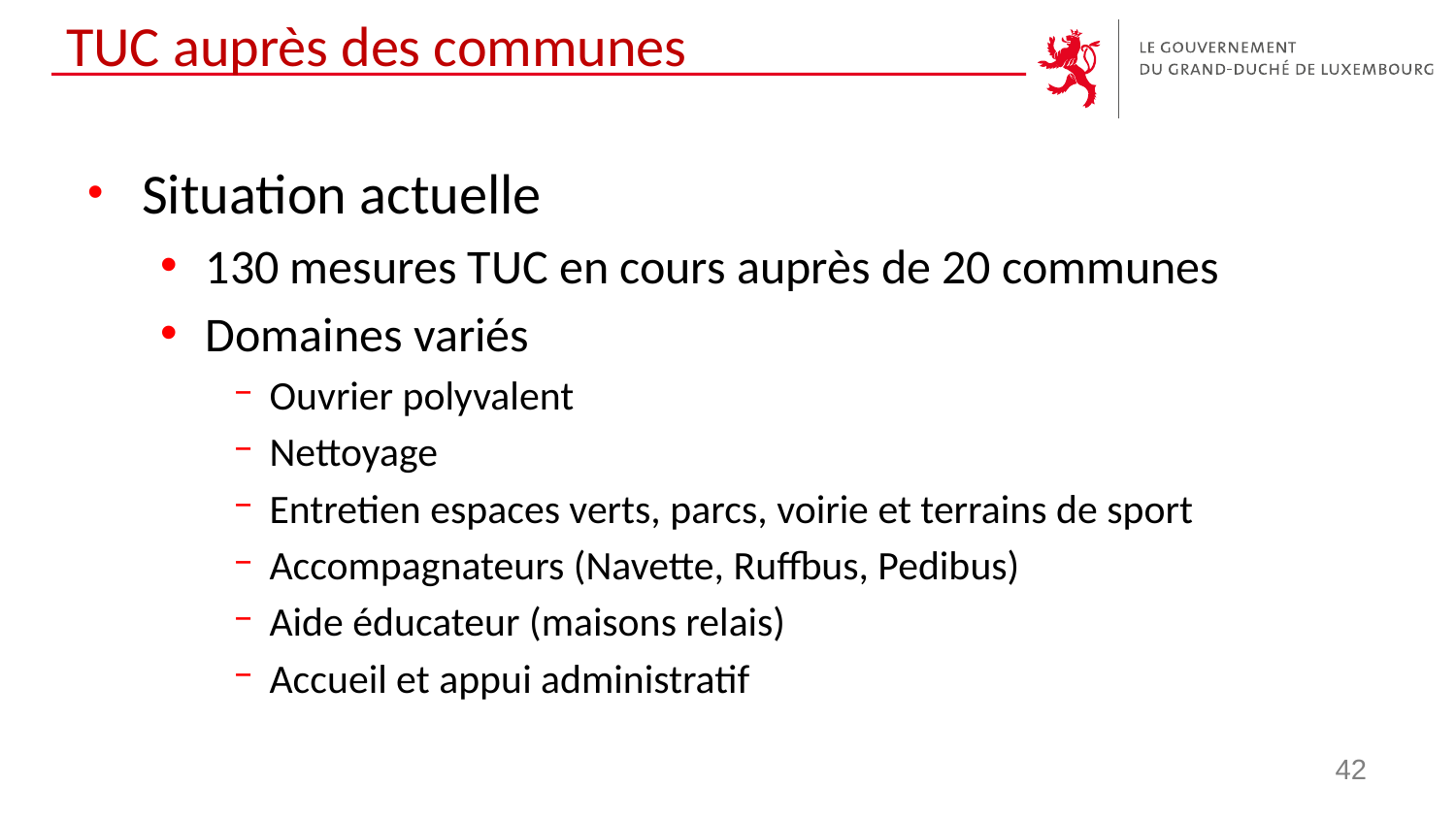

# TUC auprès des communes
Situation actuelle
130 mesures TUC en cours auprès de 20 communes
Domaines variés
Ouvrier polyvalent
Nettoyage
Entretien espaces verts, parcs, voirie et terrains de sport
Accompagnateurs (Navette, Ruffbus, Pedibus)
Aide éducateur (maisons relais)
Accueil et appui administratif
42